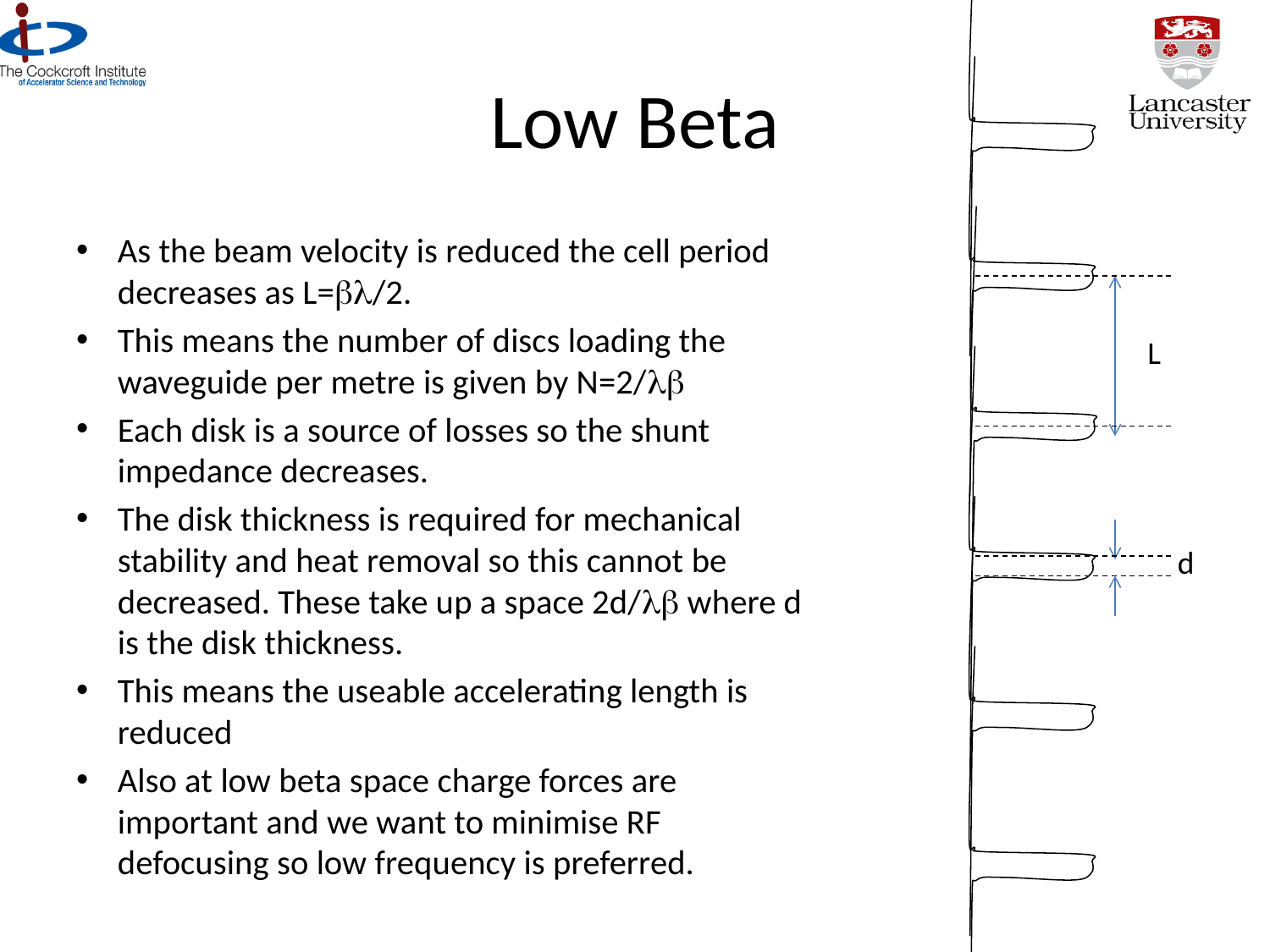

# Low Beta

As the beam velocity is reduced the cell period decreases as L=βλ/2.
This means the number of discs loading the waveguide per metre is given by N=2/λβ
Each disk is a source of losses so the shunt impedance decreases.
The disk thickness is required for mechanical stability and heat removal so this cannot be decreased. These take up a space 2d/λβ where d is the disk thickness.
This means the useable accelerating length is reduced
Also at low beta space charge forces are important and we want to minimise RF defocusing so low frequency is preferred.

L

d